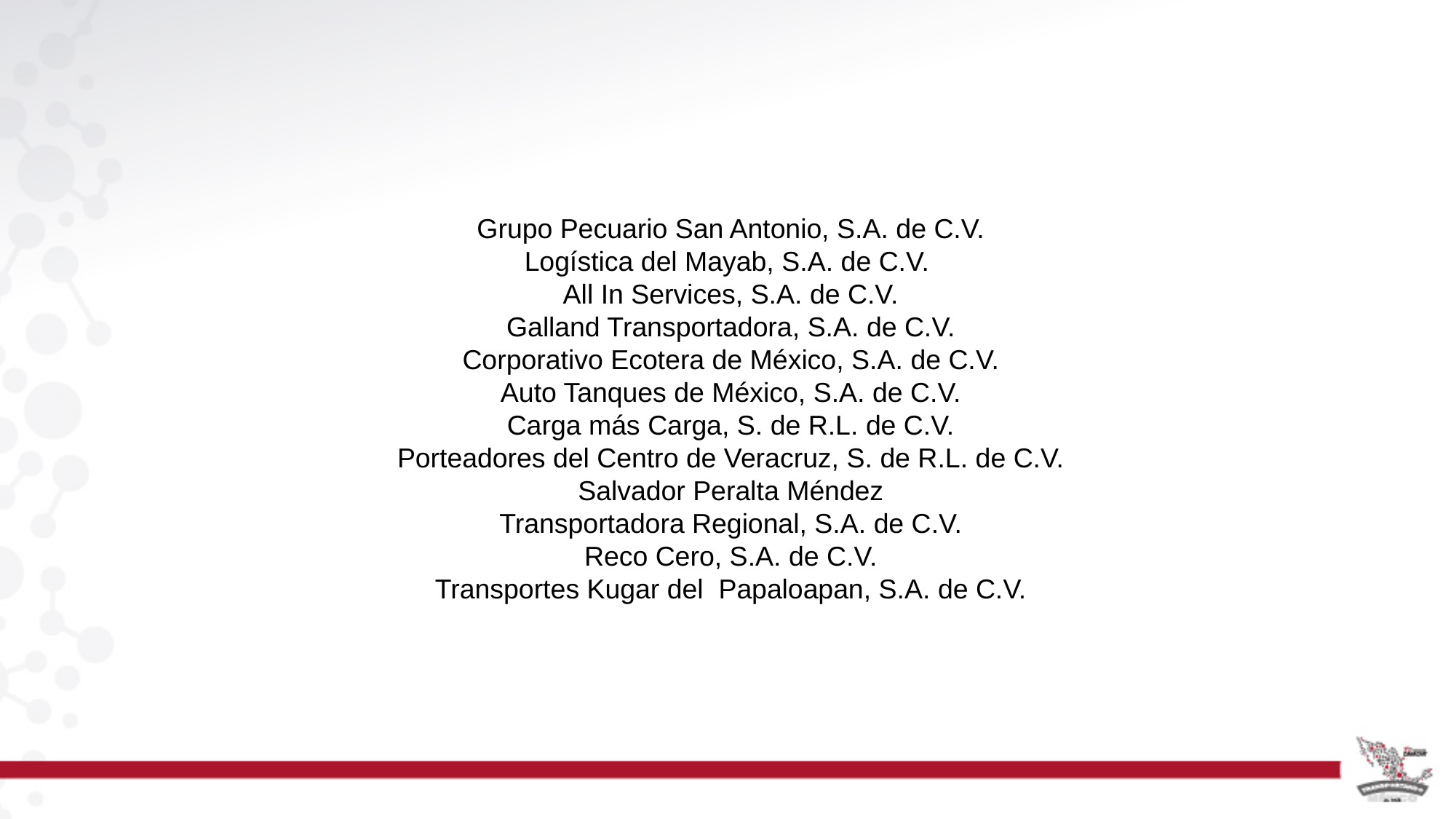

Grupo Pecuario San Antonio, S.A. de C.V.
Logística del Mayab, S.A. de C.V.
All In Services, S.A. de C.V.
Galland Transportadora, S.A. de C.V.
Corporativo Ecotera de México, S.A. de C.V.
Auto Tanques de México, S.A. de C.V.
Carga más Carga, S. de R.L. de C.V.
Porteadores del Centro de Veracruz, S. de R.L. de C.V.
Salvador Peralta Méndez
Transportadora Regional, S.A. de C.V.
Reco Cero, S.A. de C.V.
Transportes Kugar del  Papaloapan, S.A. de C.V.